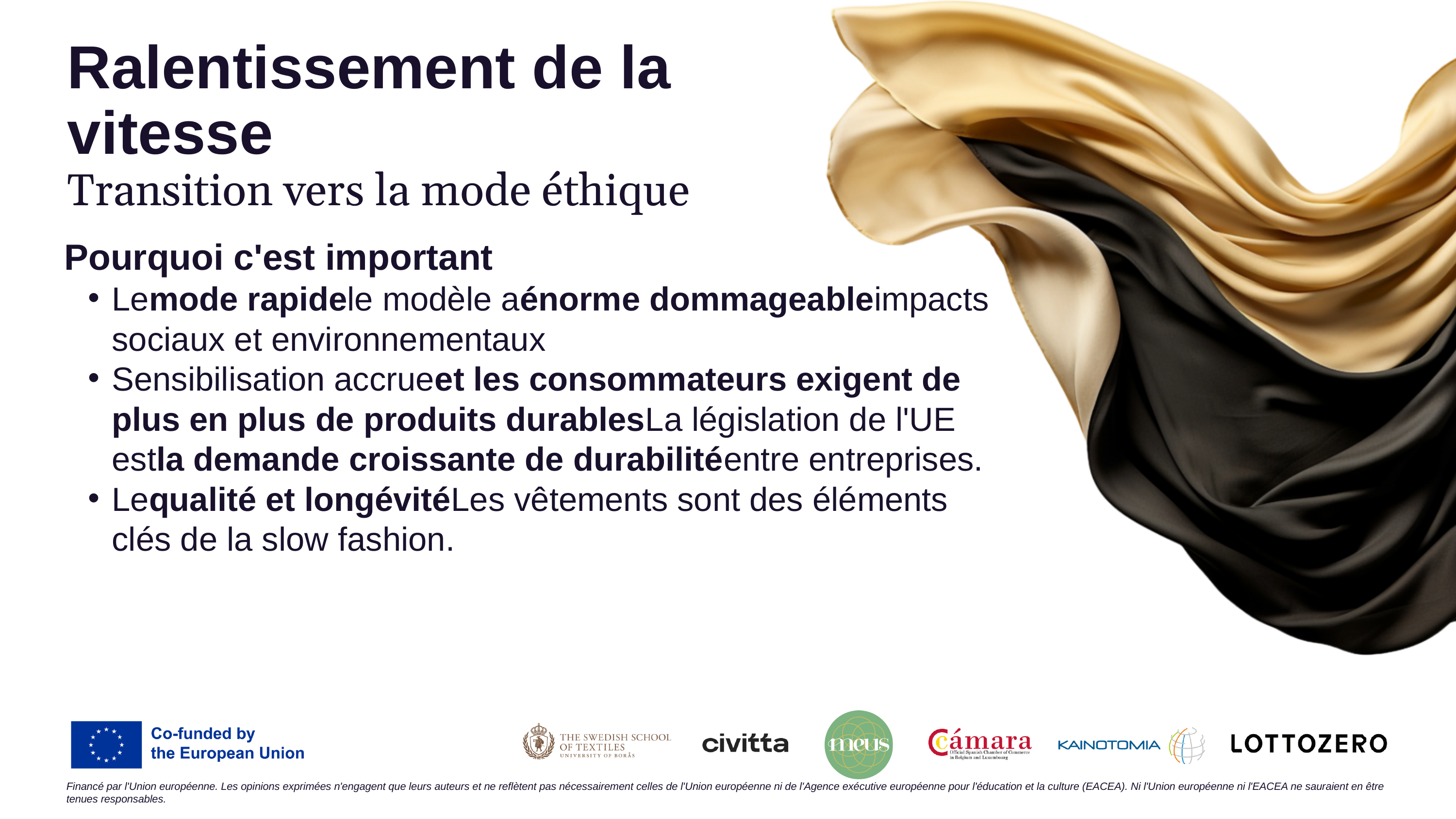

Ralentissement de la vitesse
Transition vers la mode éthique
Pourquoi c'est important
Lemode rapidele modèle aénorme dommageableimpacts sociaux et environnementaux
Sensibilisation accrueet les consommateurs exigent de plus en plus de produits durablesLa législation de l'UE estla demande croissante de durabilitéentre entreprises.
Lequalité et longévitéLes vêtements sont des éléments clés de la slow fashion.

Financé par l'Union européenne. Les opinions exprimées n'engagent que leurs auteurs et ne reflètent pas nécessairement celles de l'Union européenne ni de l'Agence exécutive européenne pour l'éducation et la culture (EACEA). Ni l'Union européenne ni l'EACEA ne sauraient en être tenues responsables.